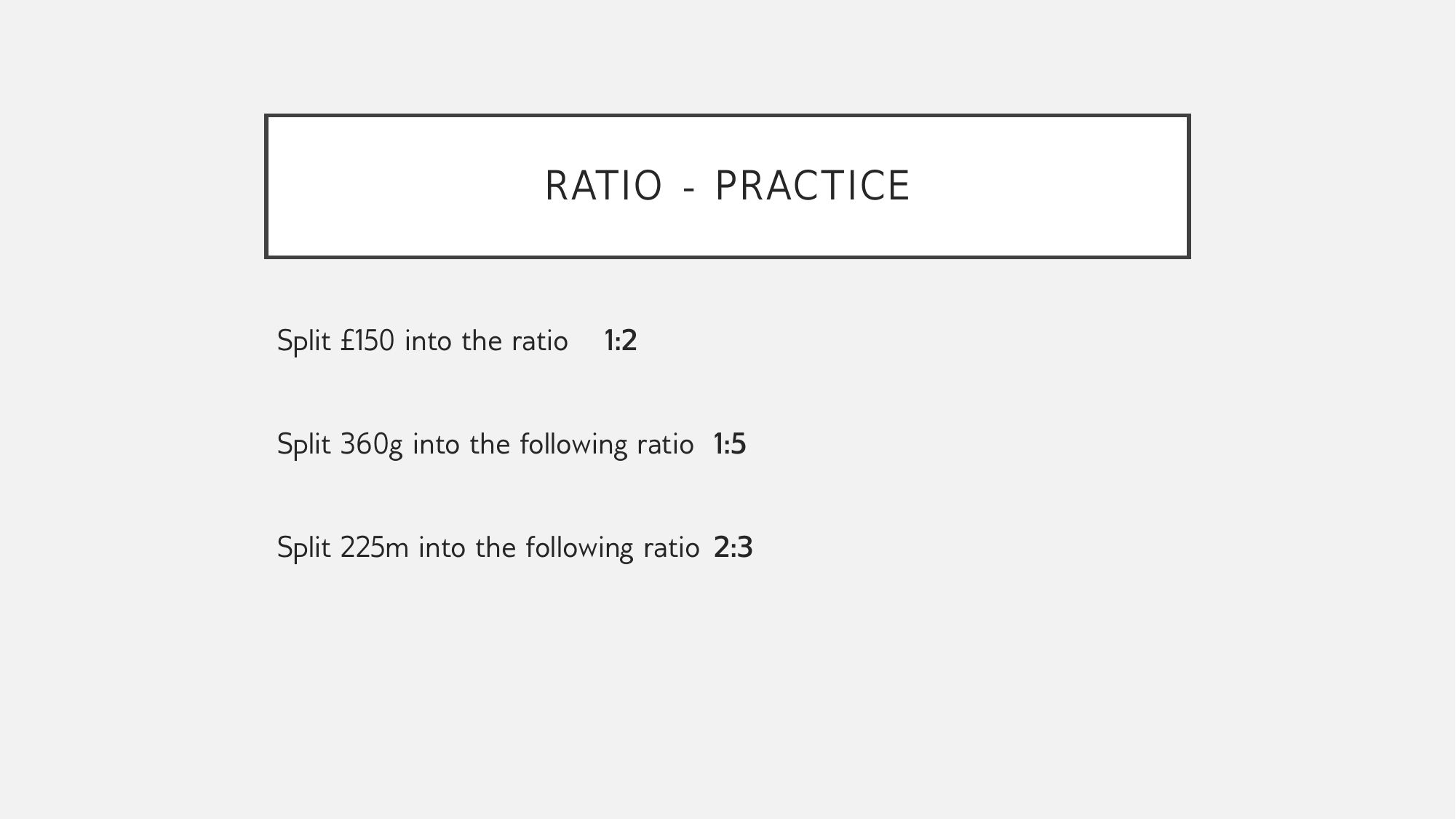

# Ratio - Practice
Split £150 into the ratio 	1:2

Split 360g into the following ratio 	1:5

Split 225m into the following ratio 	2:3